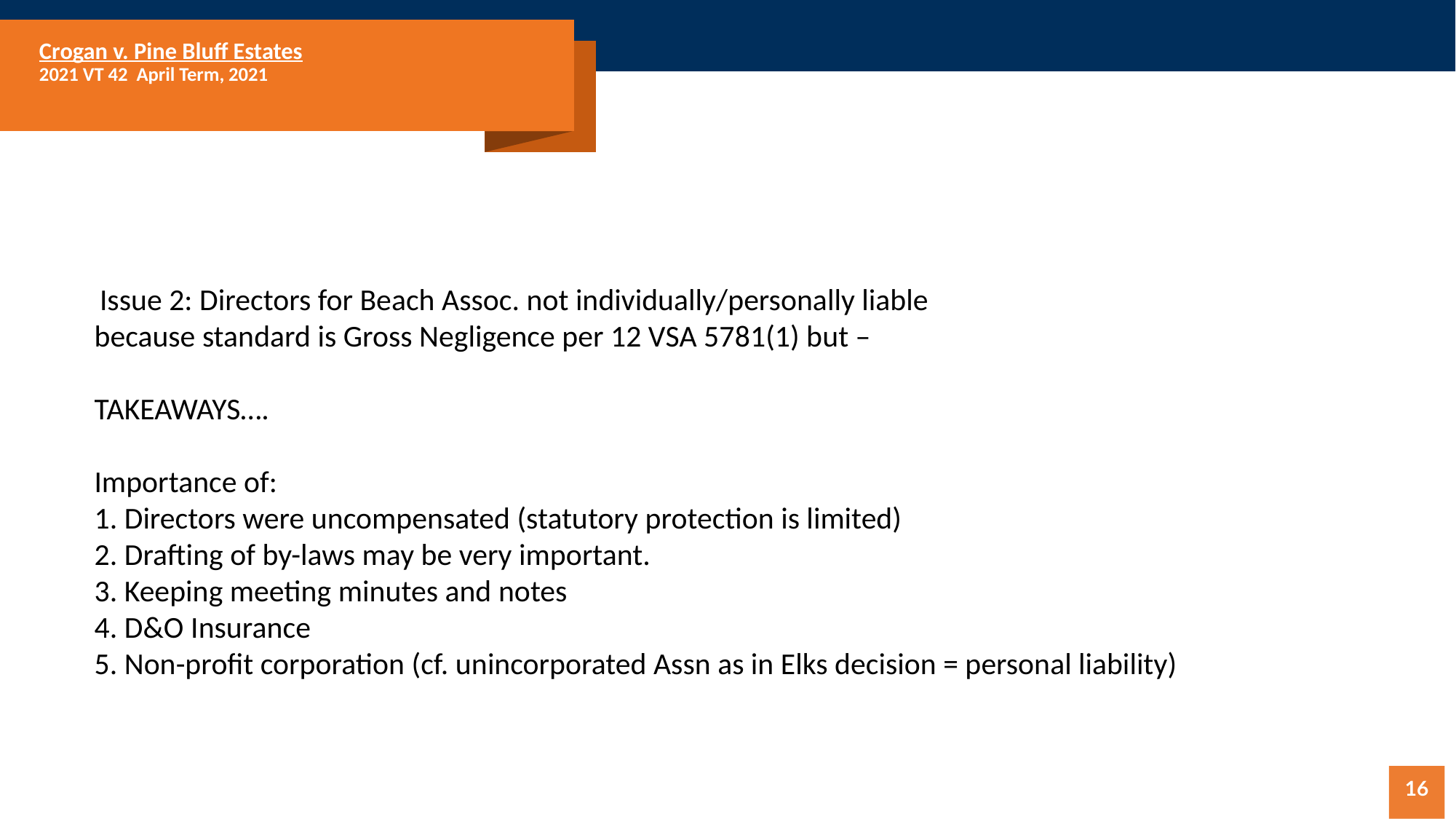

# Crogan v. Pine Bluff Estates 2021 VT 42  April Term, 2021
 Issue 2: Directors for Beach Assoc. not individually/personally liable
because standard is Gross Negligence per 12 VSA 5781(1) but –

TAKEAWAYS….

Importance of:
1. Directors were uncompensated (statutory protection is limited)
2. Drafting of by-laws may be very important.
3. Keeping meeting minutes and notes
4. D&O Insurance
5. Non-profit corporation (cf. unincorporated Assn as in Elks decision = personal liability)